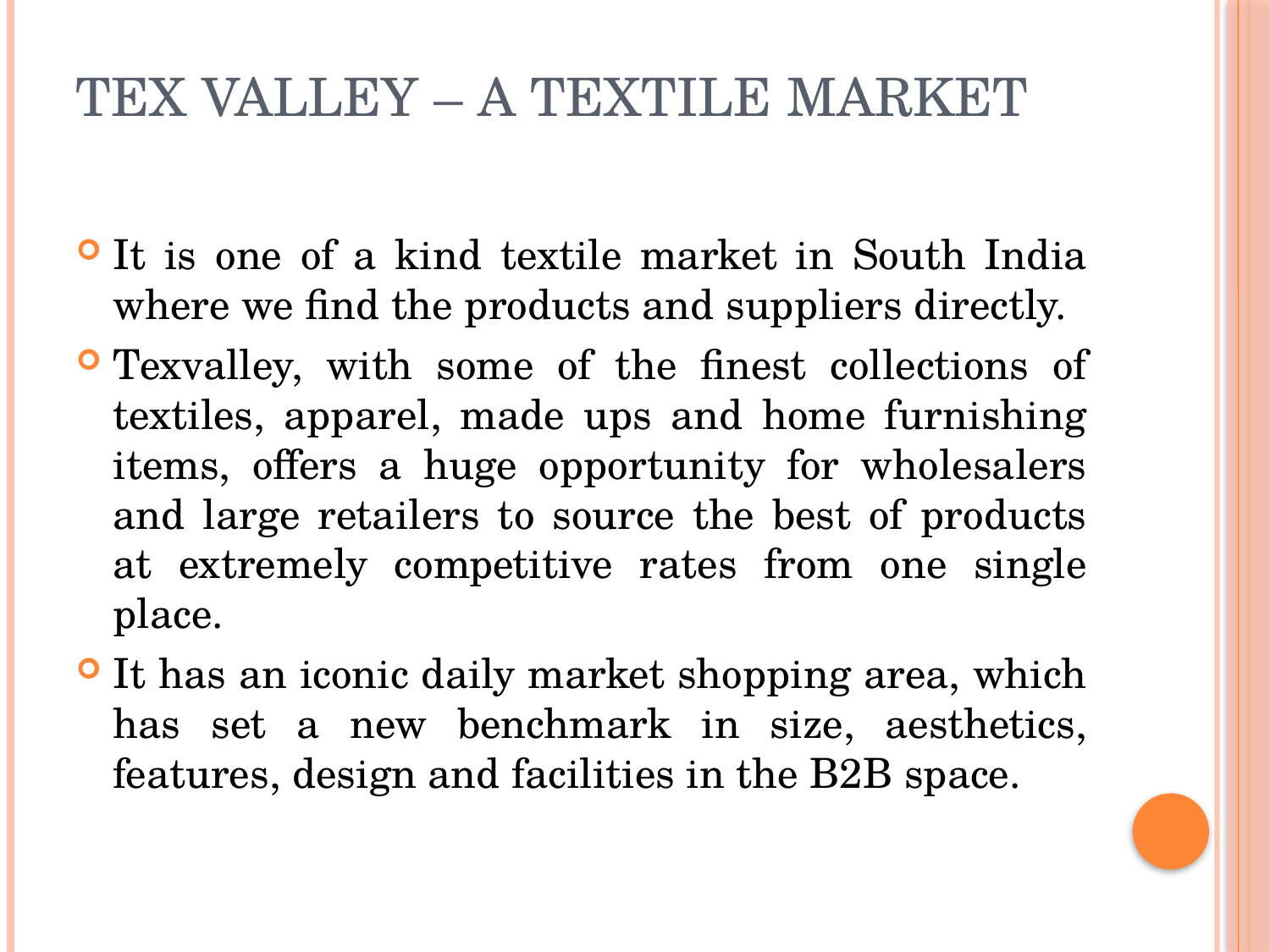

# Tex Valley – A textile Market
It is one of a kind textile market in South India where we find the products and suppliers directly.
Texvalley, with some of the finest collections of textiles, apparel, made ups and home furnishing items, offers a huge opportunity for wholesalers and large retailers to source the best of products at extremely competitive rates from one single place.
It has an iconic daily market shopping area, which has set a new benchmark in size, aesthetics, features, design and facilities in the B2B space.